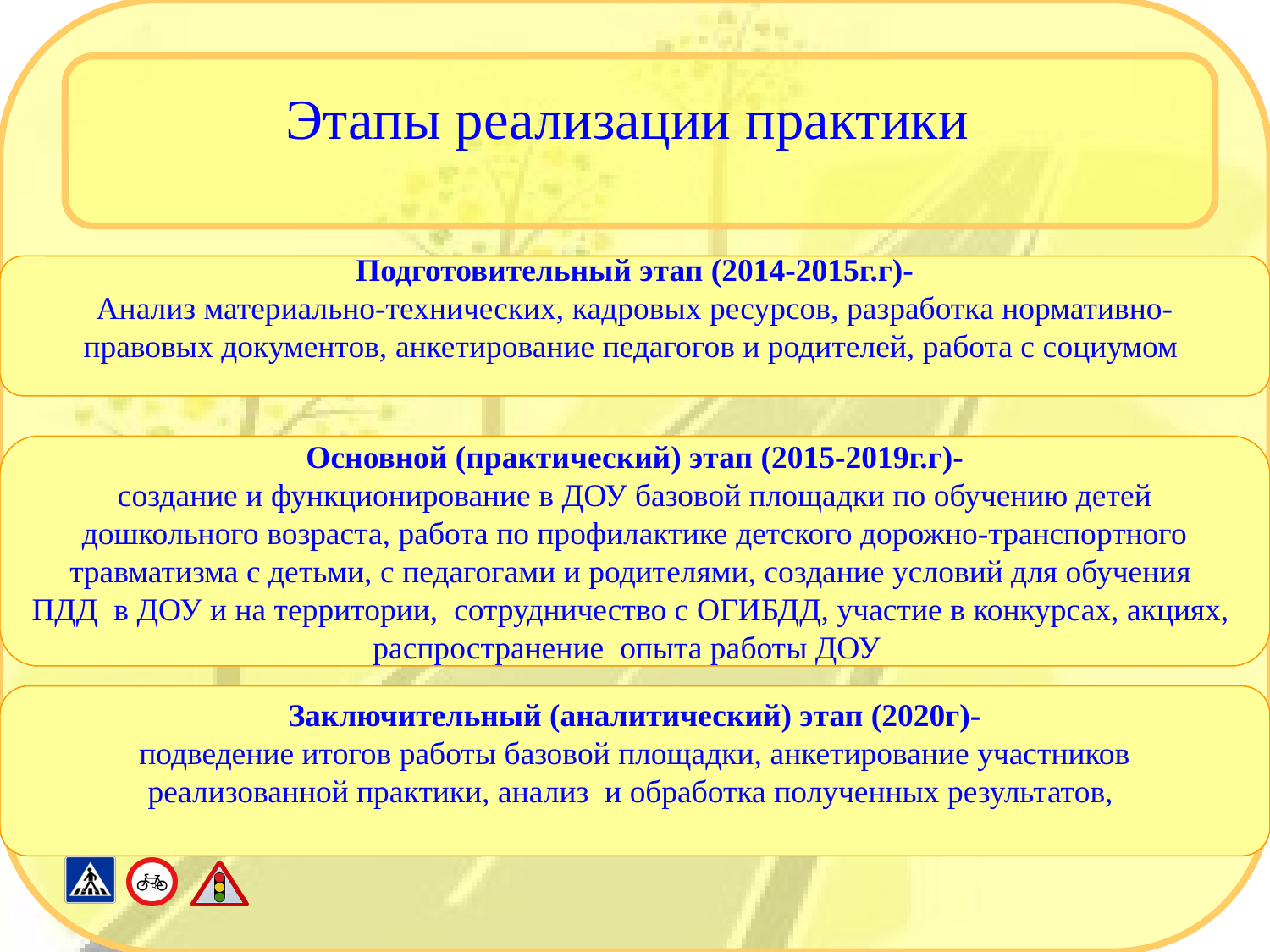

Этапы реализации практики
Подготовительный этап (2014-2015г.г)-
Анализ материально-технических, кадровых ресурсов, разработка нормативно-
правовых документов, анкетирование педагогов и родителей, работа с социумом

Основной (практический) этап (2015-2019г.г)-
создание и функционирование в ДОУ базовой площадки по обучению детей
 дошкольного возраста, работа по профилактике детского дорожно-транспортного
травматизма с детьми, с педагогами и родителями, создание условий для обучения
ПДД  в ДОУ и на территории,  сотрудничество с ОГИБДД, участие в конкурсах, акциях,
распространение  опыта работы ДОУ

Заключительный (аналитический) этап (2020г)-
подведение итогов работы базовой площадки, анкетирование участников
реализованной практики, анализ  и обработка полученных результатов,